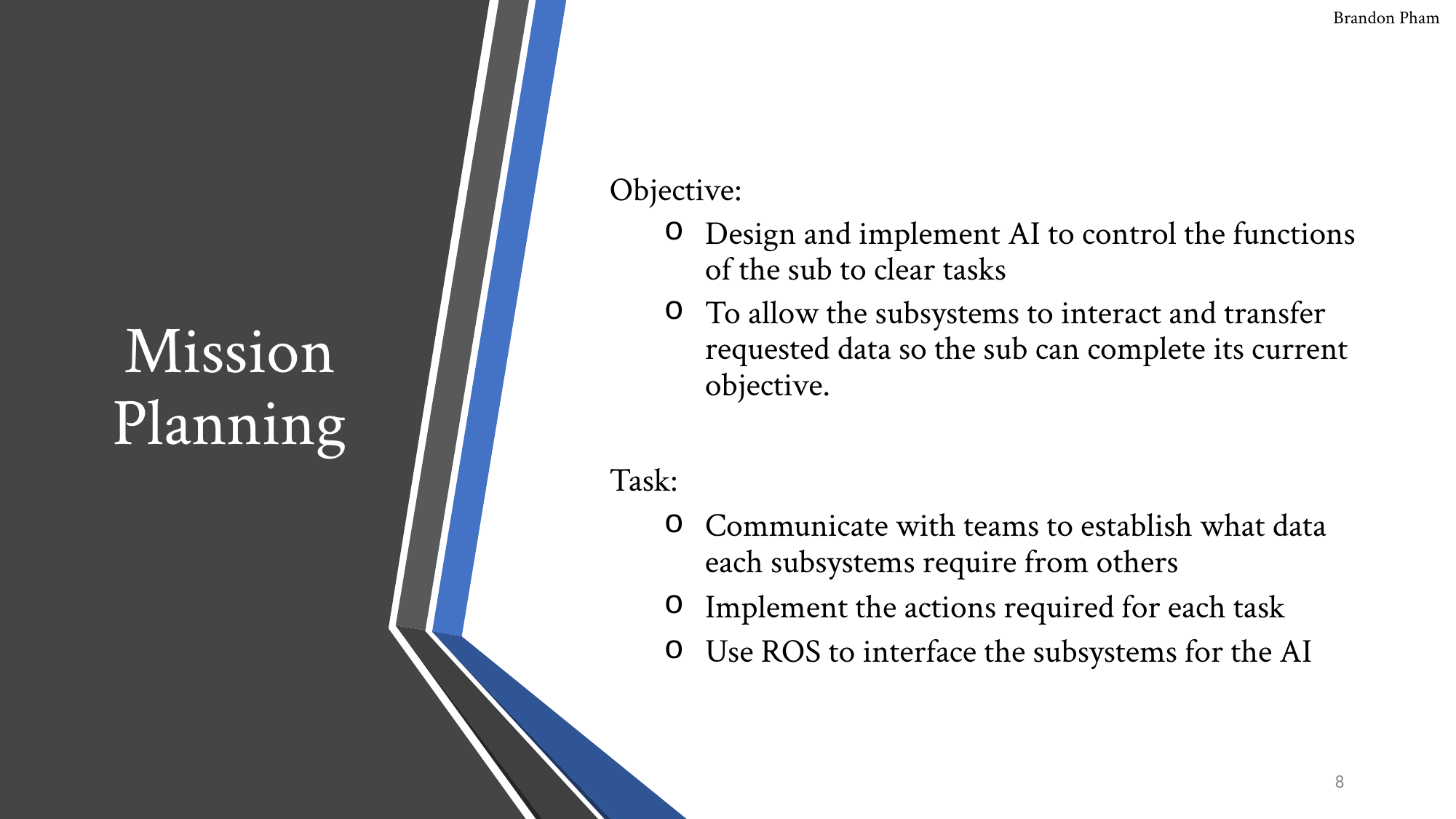

Brandon Pham

# Mission Planning
Objective:
Design and implement AI to control the functions of the sub to clear tasks
To allow the subsystems to interact and transfer requested data so the sub can complete its current objective.

Task:
Communicate with teams to establish what data each subsystems require from others
Implement the actions required for each task
Use ROS to interface the subsystems for the AI

8